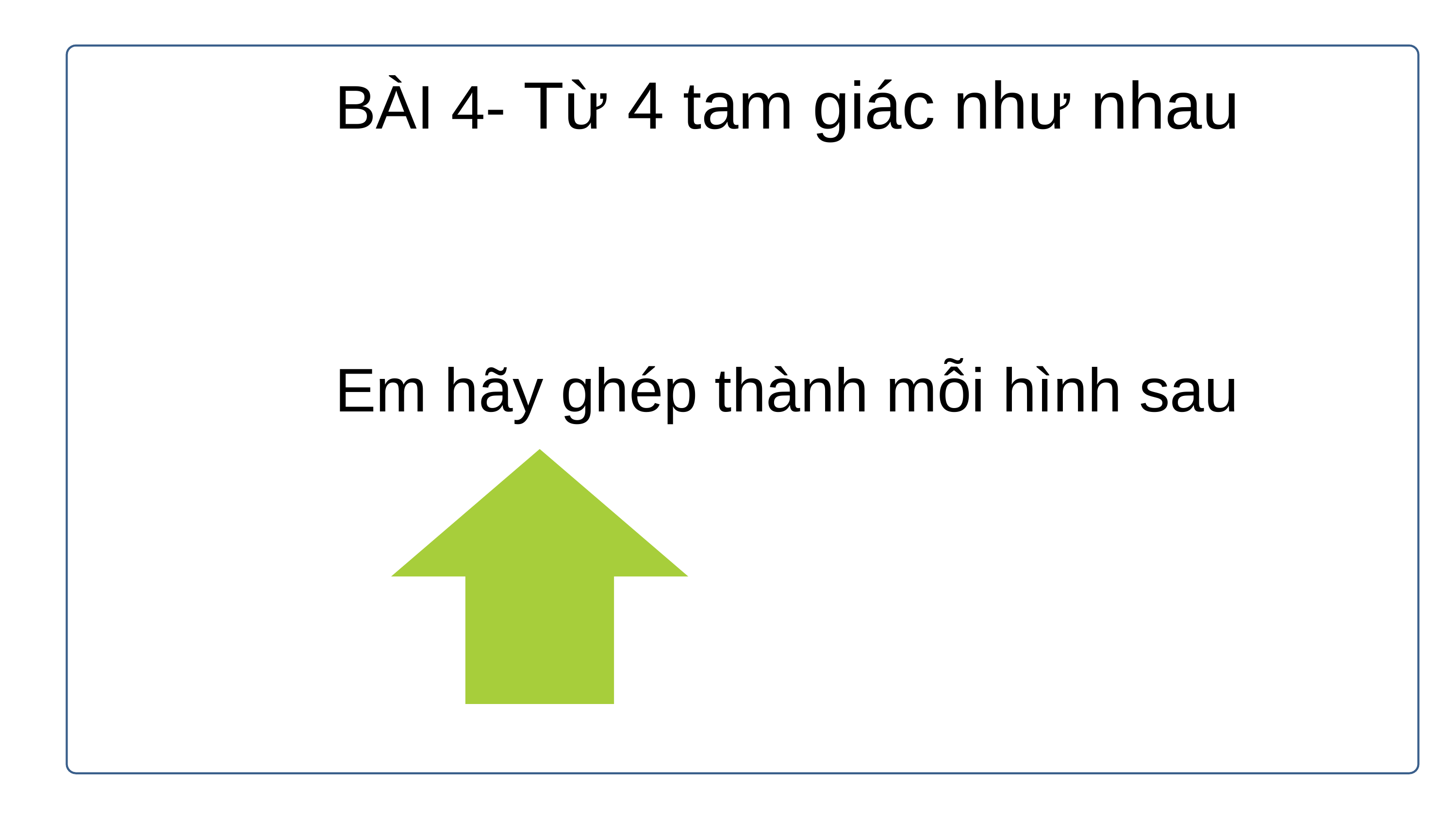

BÀI 4- Từ 4 tam giác như nhau

Em hãy ghép thành mỗi hình sau